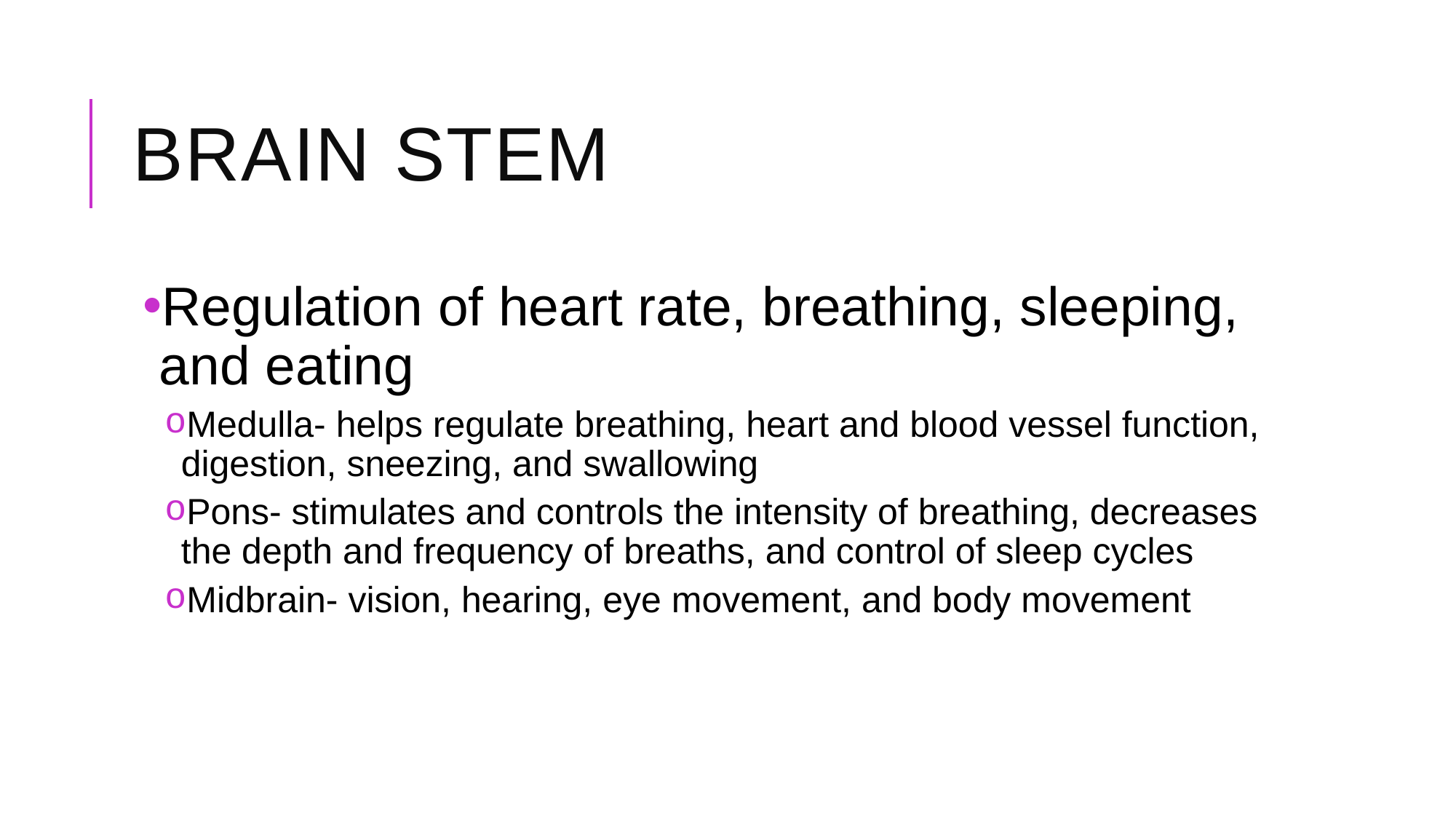

# Brain Stem
Regulation of heart rate, breathing, sleeping, and eating
Medulla- helps regulate breathing, heart and blood vessel function, digestion, sneezing, and swallowing
Pons- stimulates and controls the intensity of breathing, decreases the depth and frequency of breaths, and control of sleep cycles
Midbrain- vision, hearing, eye movement, and body movement